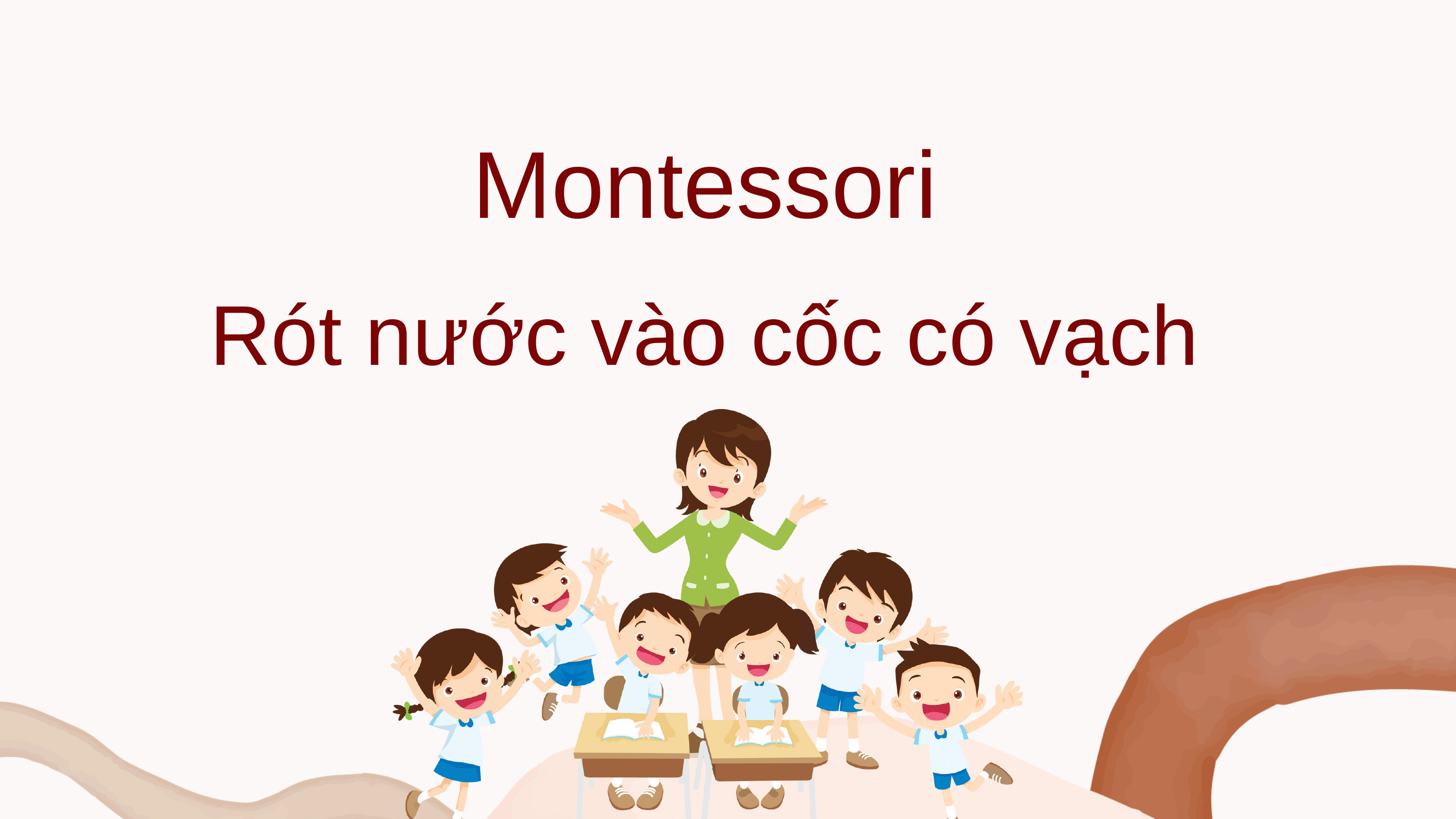

Montessori
Rót nước vào cốc có vạch